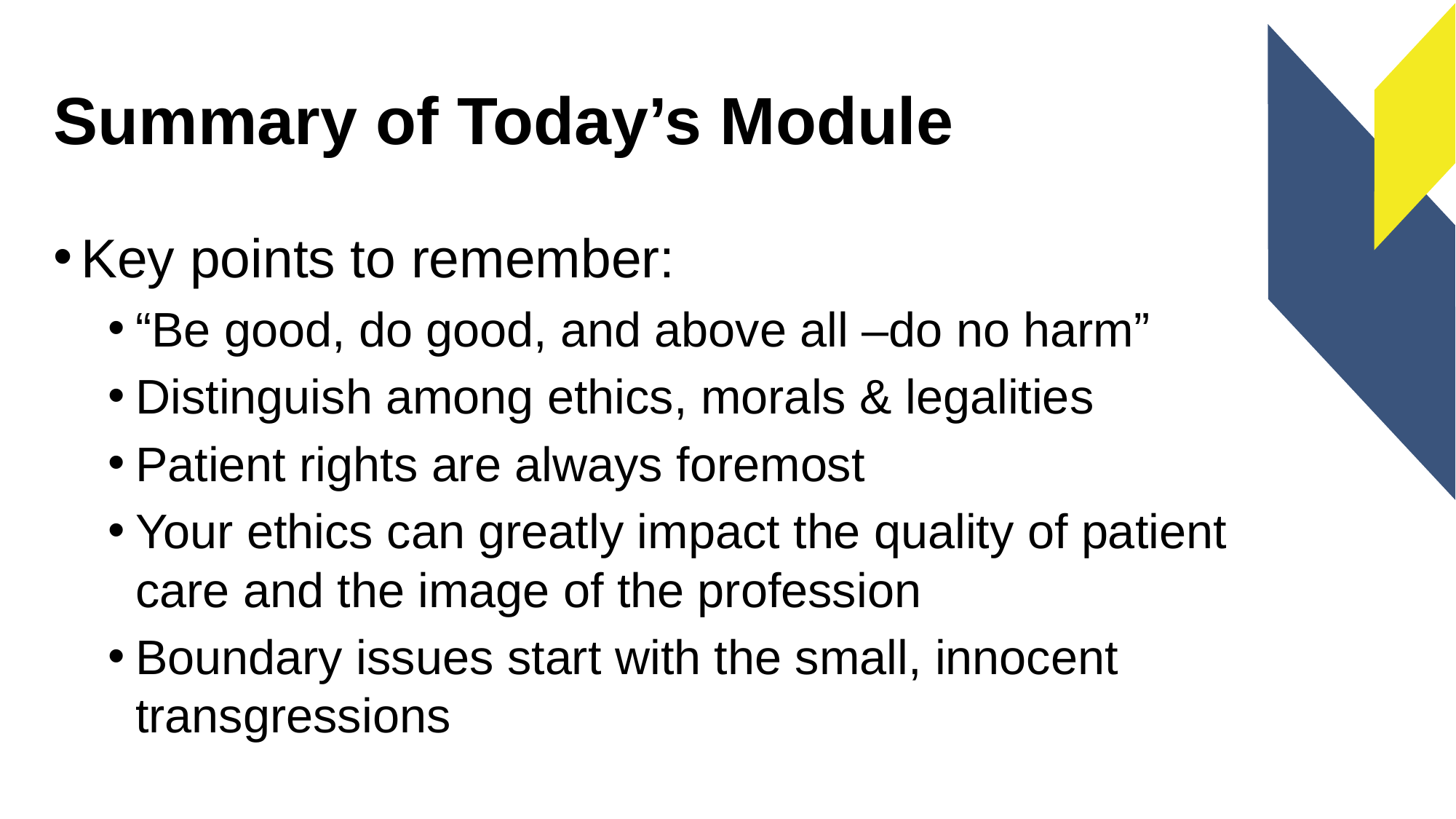

# Summary of Today’s Module
Key points to remember:
“Be good, do good, and above all –do no harm”
Distinguish among ethics, morals & legalities
Patient rights are always foremost
Your ethics can greatly impact the quality of patient care and the image of the profession
Boundary issues start with the small, innocent transgressions